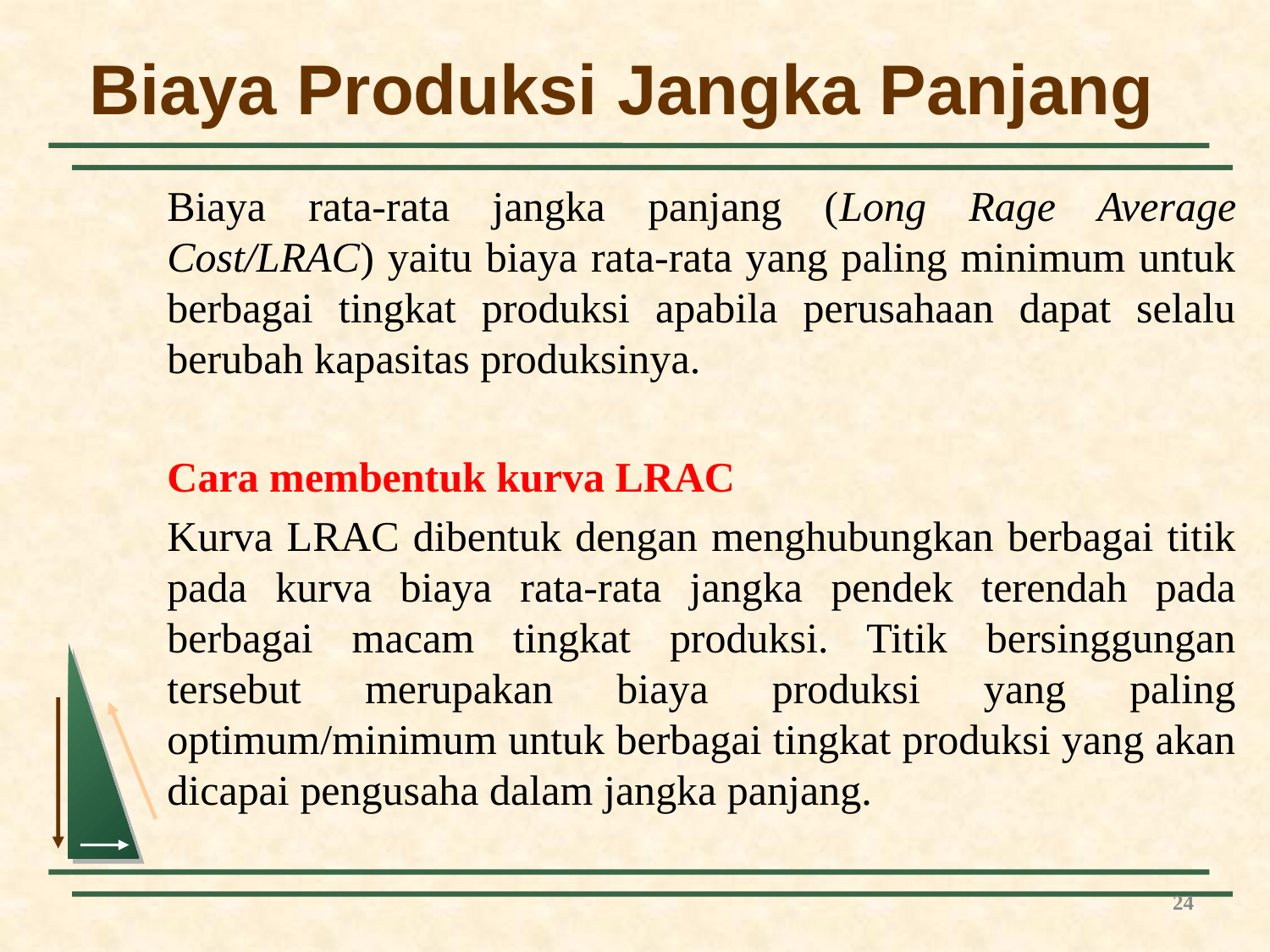

# Biaya Produksi Jangka Panjang
Biaya rata-rata jangka panjang (Long Rage Average Cost/LRAC) yaitu biaya rata-rata yang paling minimum untuk berbagai tingkat produksi apabila perusahaan dapat selalu berubah kapasitas produksinya.

Cara membentuk kurva LRAC
Kurva LRAC dibentuk dengan menghubungkan berbagai titik pada kurva biaya rata-rata jangka pendek terendah pada berbagai macam tingkat produksi. Titik bersinggungan tersebut merupakan biaya produksi yang paling optimum/minimum untuk berbagai tingkat produksi yang akan dicapai pengusaha dalam jangka panjang.
24